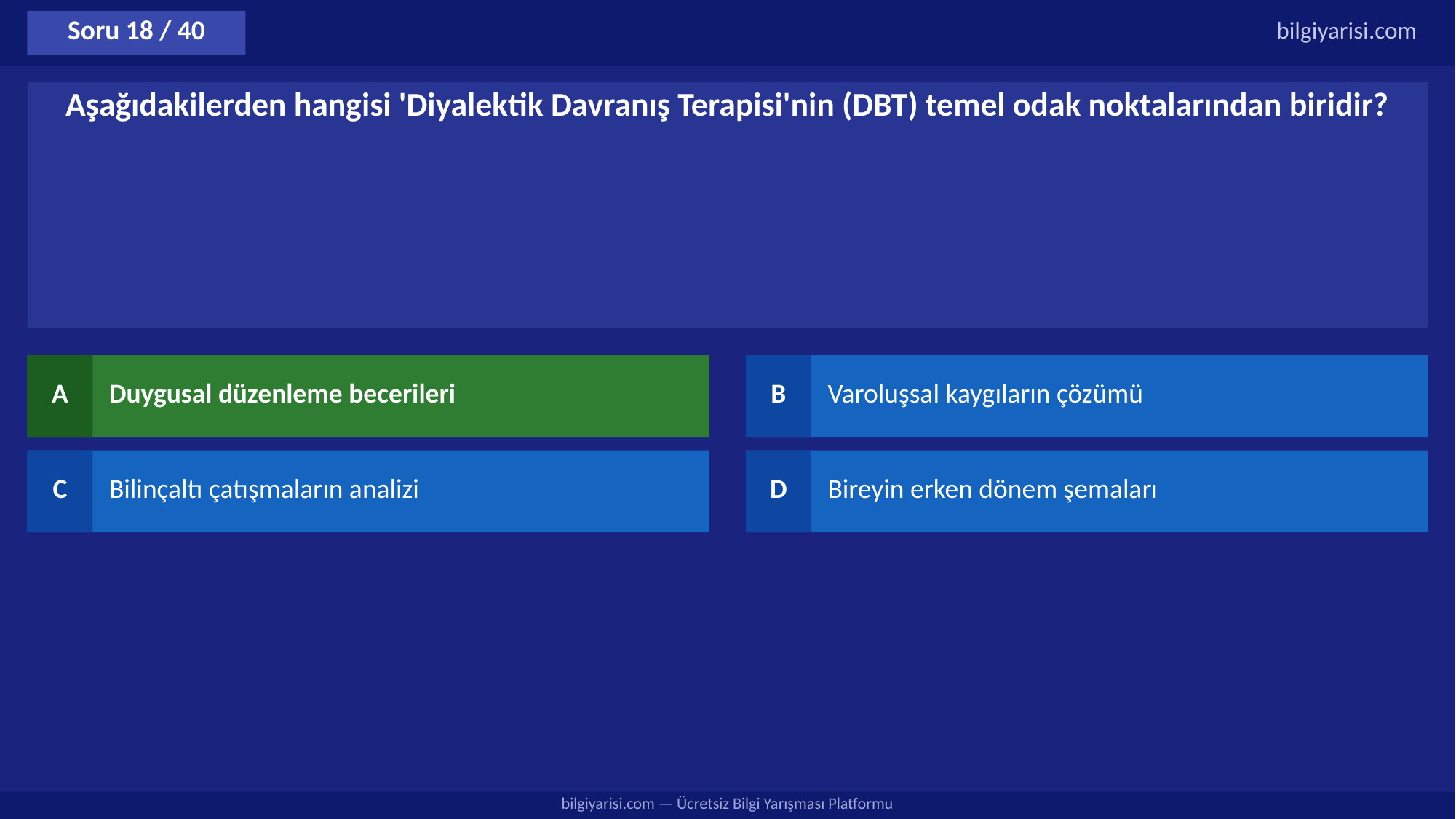

Soru 18 / 40
bilgiyarisi.com

Aşağıdakilerden hangisi 'Diyalektik Davranış Terapisi'nin (DBT) temel odak noktalarından biridir?

A
Duygusal düzenleme becerileri

B
Varoluşsal kaygıların çözümü

C
Bilinçaltı çatışmaların analizi

D
Bireyin erken dönem şemaları
bilgiyarisi.com — Ücretsiz Bilgi Yarışması Platformu